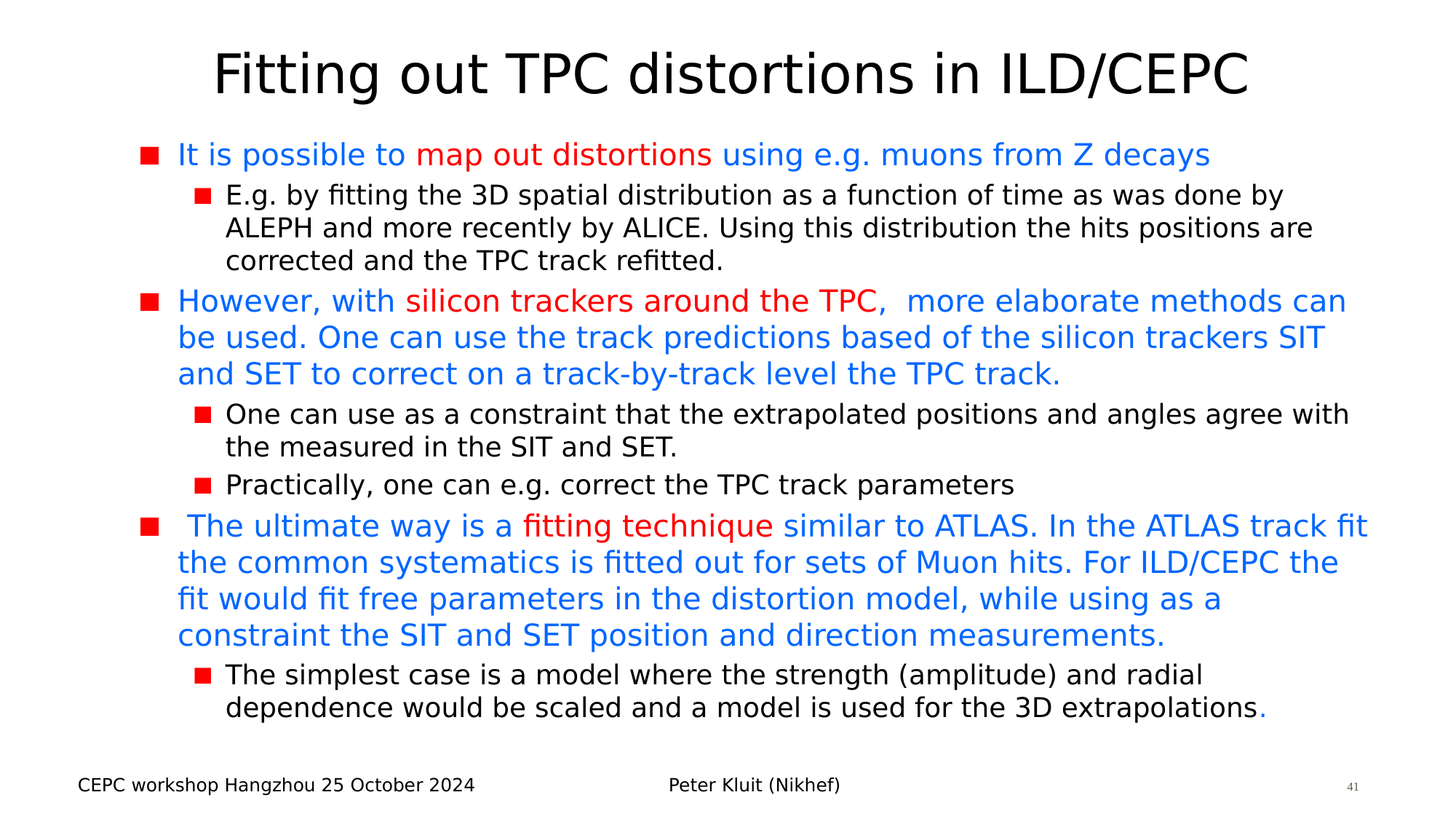

# Fitting out TPC distortions in ILD/CEPC
It is possible to map out distortions using e.g. muons from Z decays
E.g. by fitting the 3D spatial distribution as a function of time as was done by ALEPH and more recently by ALICE. Using this distribution the hits positions are corrected and the TPC track refitted.
However, with silicon trackers around the TPC,  more elaborate methods can be used. One can use the track predictions based of the silicon trackers SIT and SET to correct on a track-by-track level the TPC track.
One can use as a constraint that the extrapolated positions and angles agree with the measured in the SIT and SET.
Practically, one can e.g. correct the TPC track parameters
 The ultimate way is a fitting technique similar to ATLAS. In the ATLAS track fit the common systematics is fitted out for sets of Muon hits. For ILD/CEPC the fit would fit free parameters in the distortion model, while using as a constraint the SIT and SET position and direction measurements.
The simplest case is a model where the strength (amplitude) and radial dependence would be scaled and a model is used for the 3D extrapolations.
26/10/2020
Pixel TPC R&D (Peter Kluit)